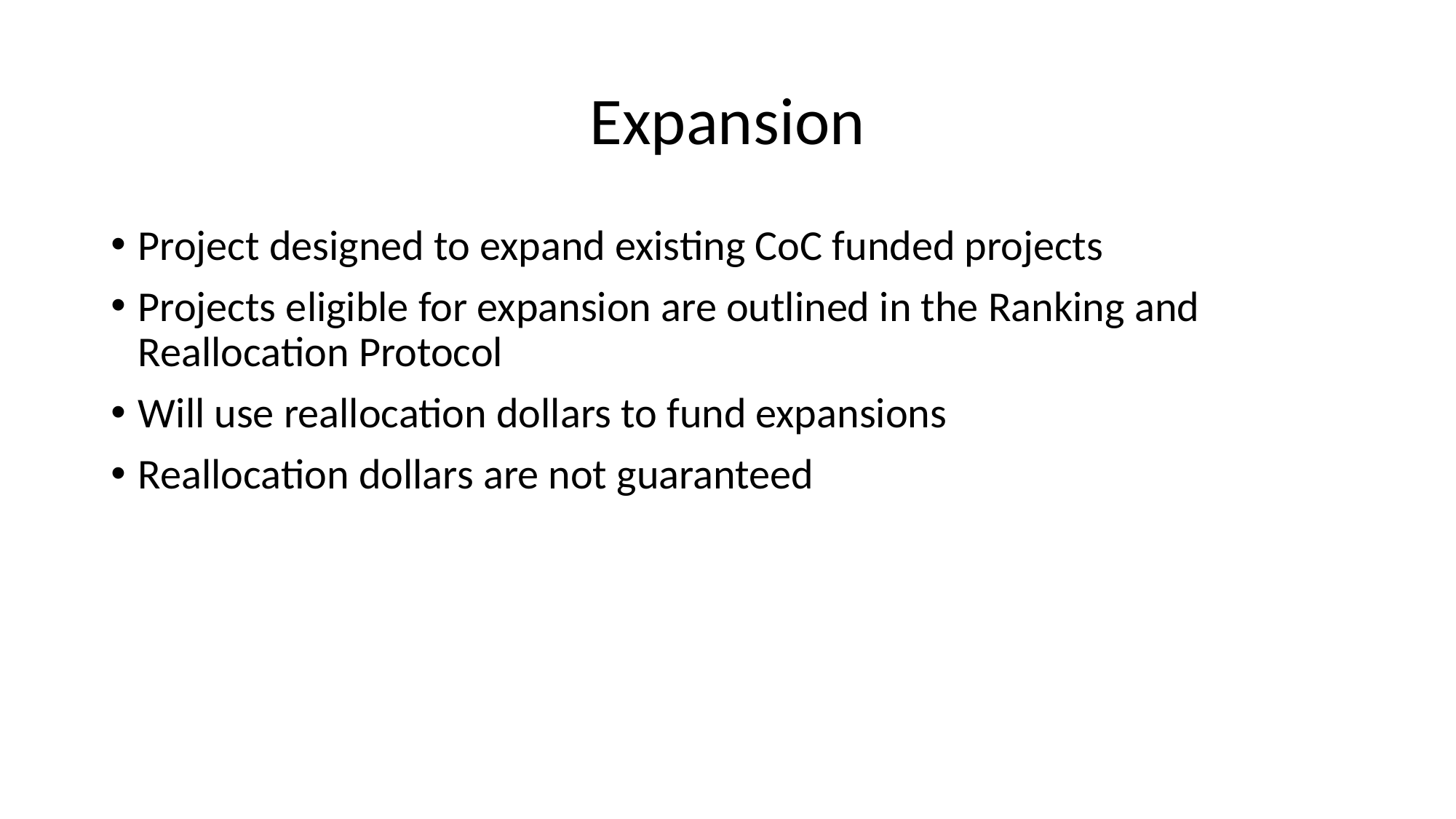

# Expansion
Project designed to expand existing CoC funded projects
Projects eligible for expansion are outlined in the Ranking and Reallocation Protocol
Will use reallocation dollars to fund expansions
Reallocation dollars are not guaranteed